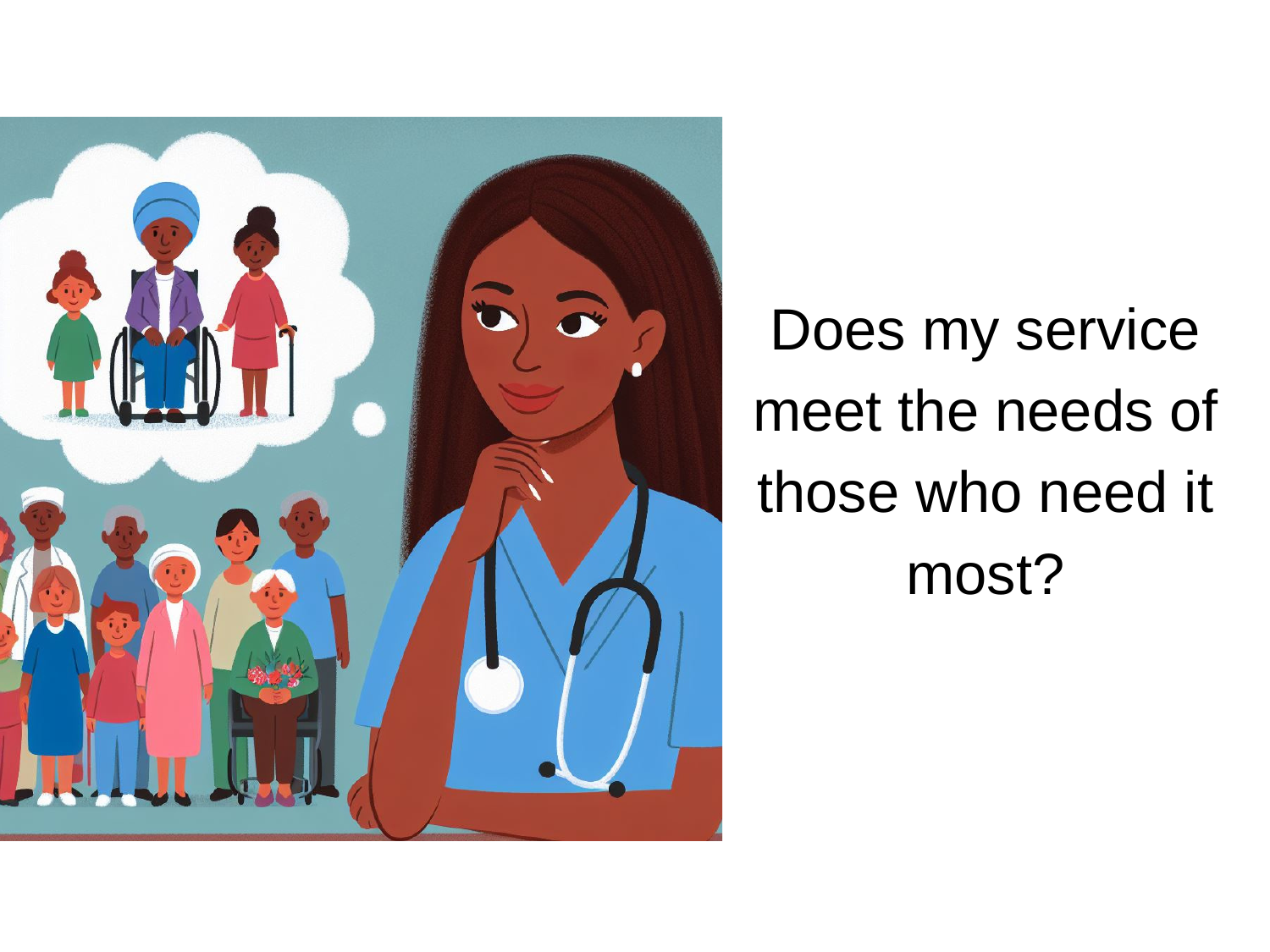

Does my service meet the needs of those who need it most?